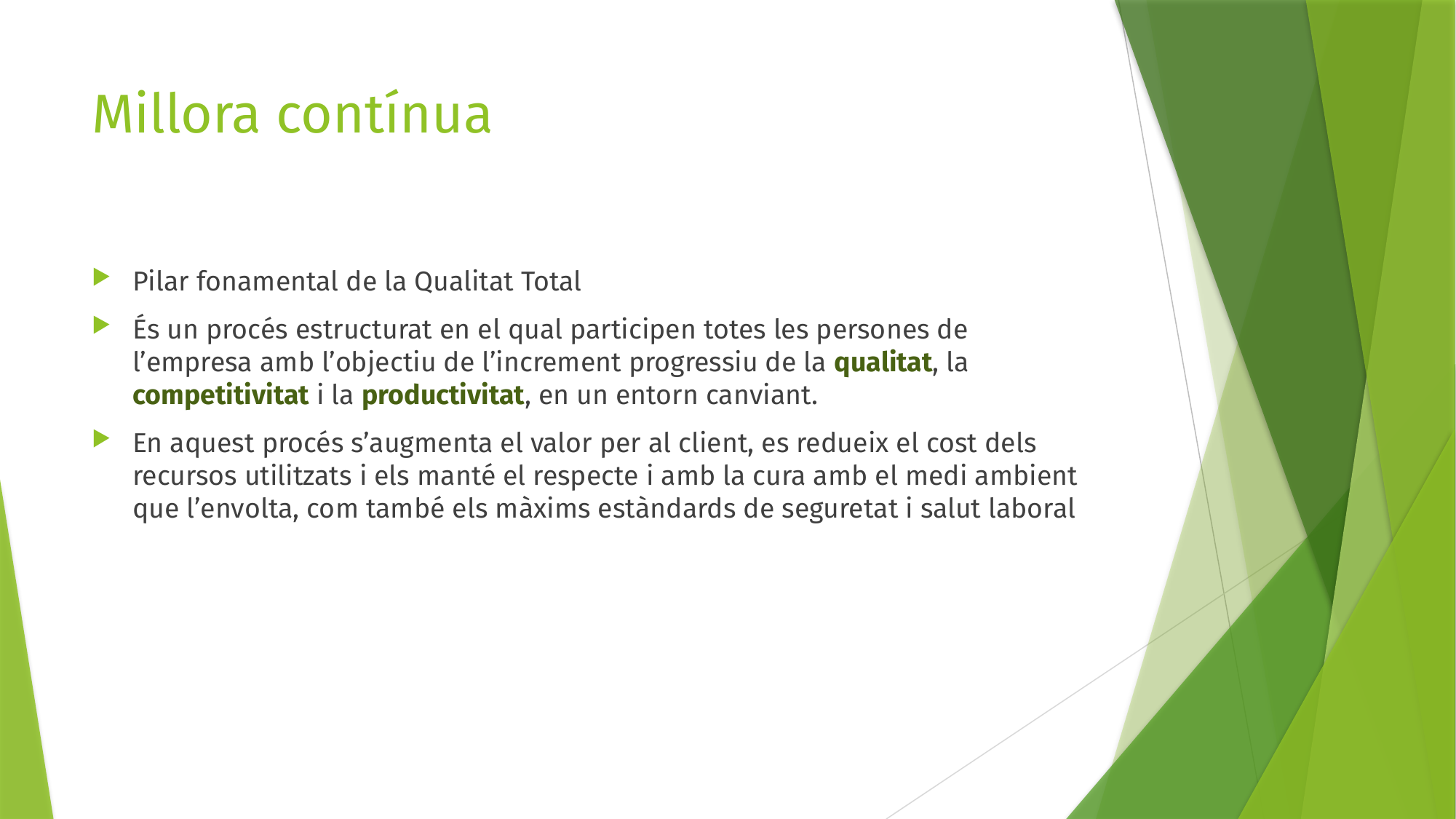

# Millora contínua
Pilar fonamental de la Qualitat Total
És un procés estructurat en el qual participen totes les persones de l’empresa amb l’objectiu de l’increment progressiu de la qualitat, la competitivitat i la productivitat, en un entorn canviant.
En aquest procés s’augmenta el valor per al client, es redueix el cost dels recursos utilitzats i els manté el respecte i amb la cura amb el medi ambient que l’envolta, com també els màxims estàndards de seguretat i salut laboral